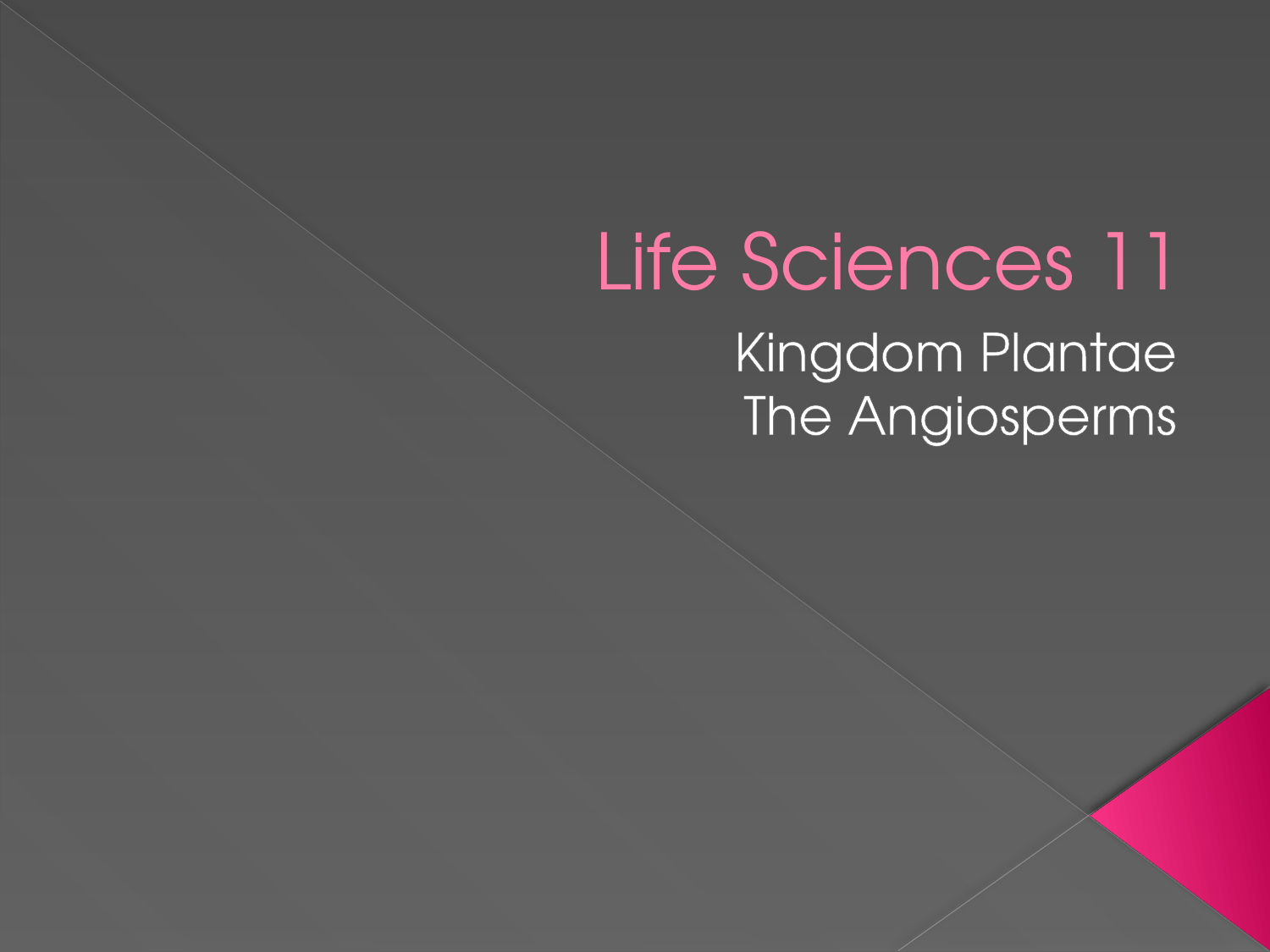

# Life Sciences 11
Kingdom Plantae
The Angiosperms